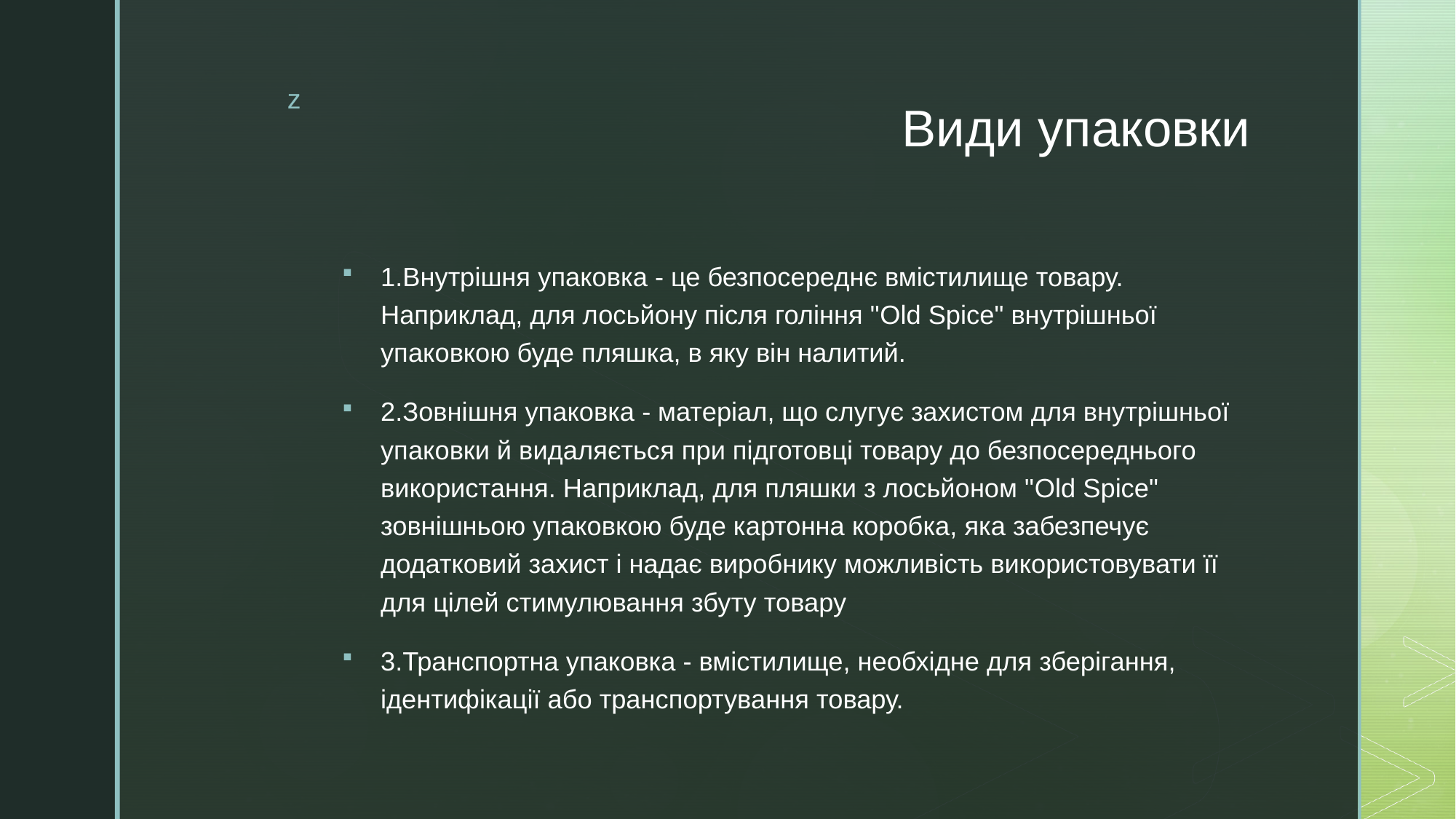

# Види упаковки
1.Внутрішня упаковка - це безпосереднє вмістилище товару. Наприклад, для лосьйону після гоління "Old Spice" внутрішньої упаковкою буде пляшка, в яку він налитий.
2.Зовнішня упаковка - матеріал, що слугує захистом для внутрішньої упаковки й видаляється при підготовці товару до безпосереднього використання. Наприклад, для пляшки з лосьйоном "Old Spice" зовнішньою упаковкою буде картонна коробка, яка забезпечує додатковий захист і надає виробнику можливість використовувати її для цілей стимулювання збуту товару
3.Транспортна упаковка - вмістилище, необхідне для зберігання, ідентифікації або транспортування товару.